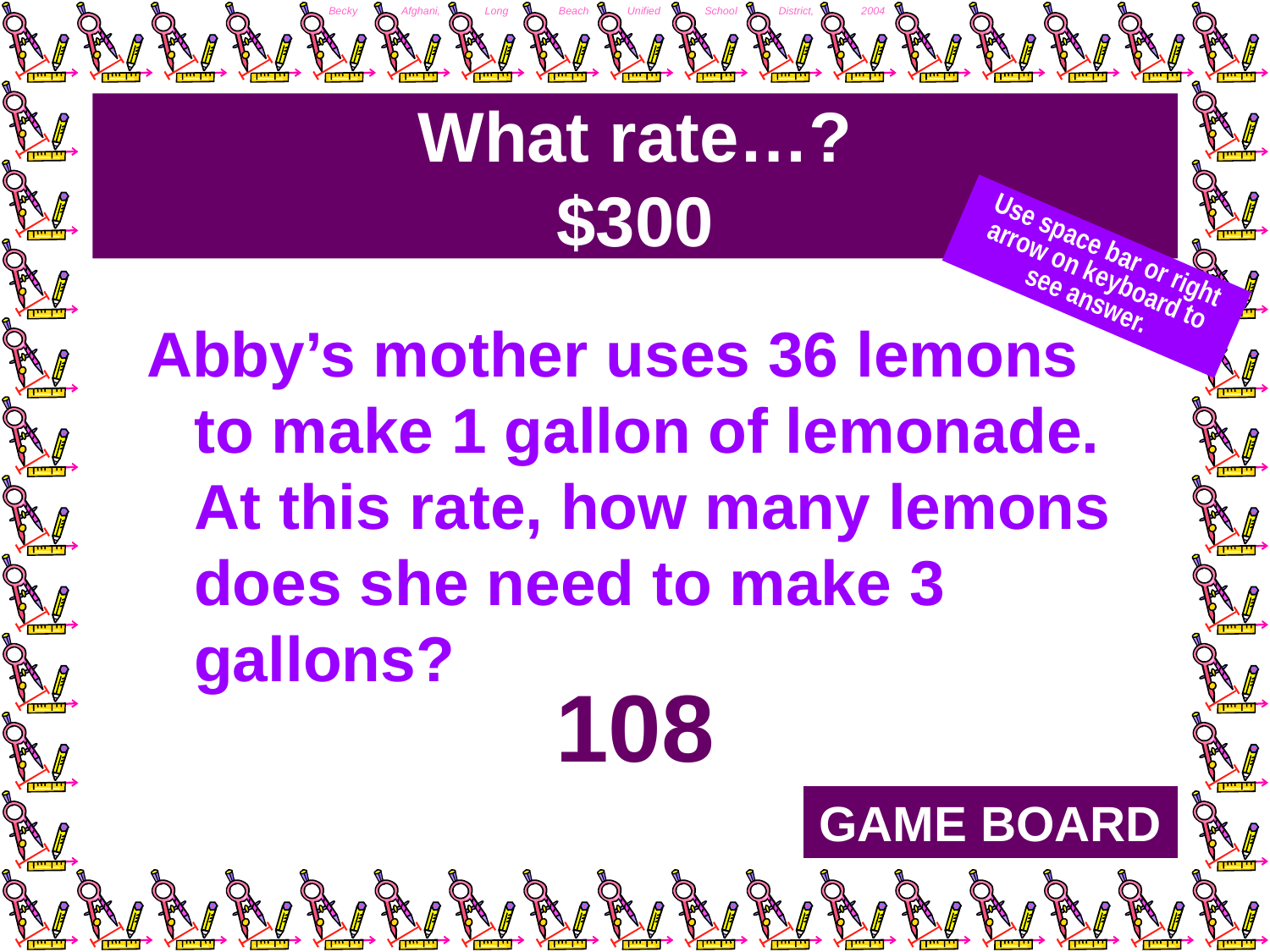

# What rate…? $300
Use space bar or right arrow on keyboard to see answer.
Abby’s mother uses 36 lemons to make 1 gallon of lemonade. At this rate, how many lemons does she need to make 3 gallons?
108
GAME BOARD